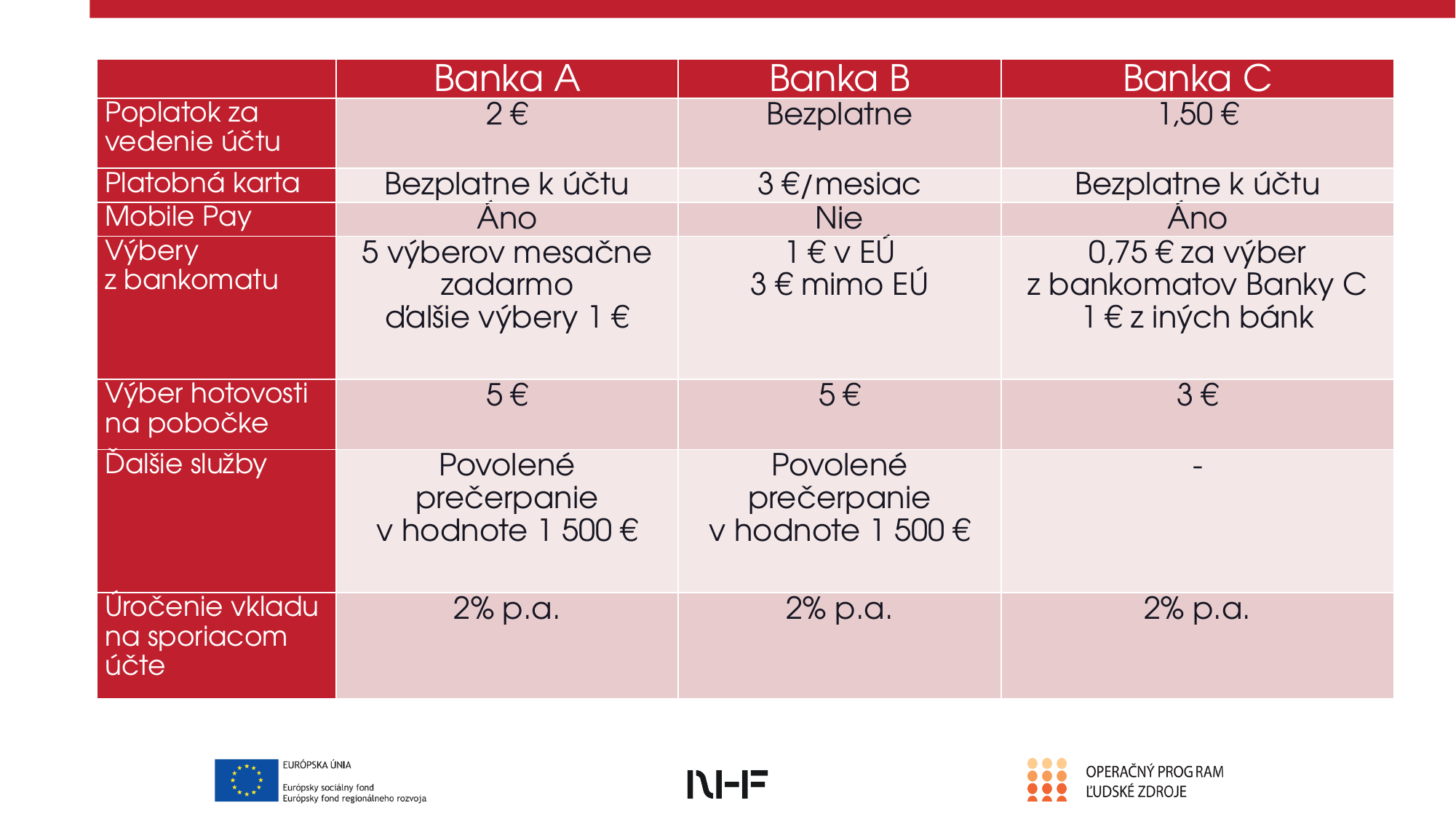

|  | Banka A | Banka B | Banka C |
| --- | --- | --- | --- |
| Poplatok za vedenie účtu | 2 € | Bezplatne | 1,50 € |
| Platobná karta | Bezplatne k účtu | 3 €/mesiac | Bezplatne k účtu |
| Mobile Pay | Áno | Nie | Áno |
| Výbery z bankomatu | 5 výberov mesačne zadarmo ďalšie výbery 1 € | 1 € v EÚ 3 € mimo EÚ | 0,75 € za výber z bankomatov Banky C 1 € z iných bánk |
| Výber hotovosti na pobočke | 5 € | 5 € | 3 € |
| Ďalšie služby | Povolené prečerpanie v hodnote 1 500 € | Povolené prečerpanie v hodnote 1 500 € | - |
| Úročenie vkladu na sporiacom účte | 2% p.a. | 2% p.a. | 2% p.a. |